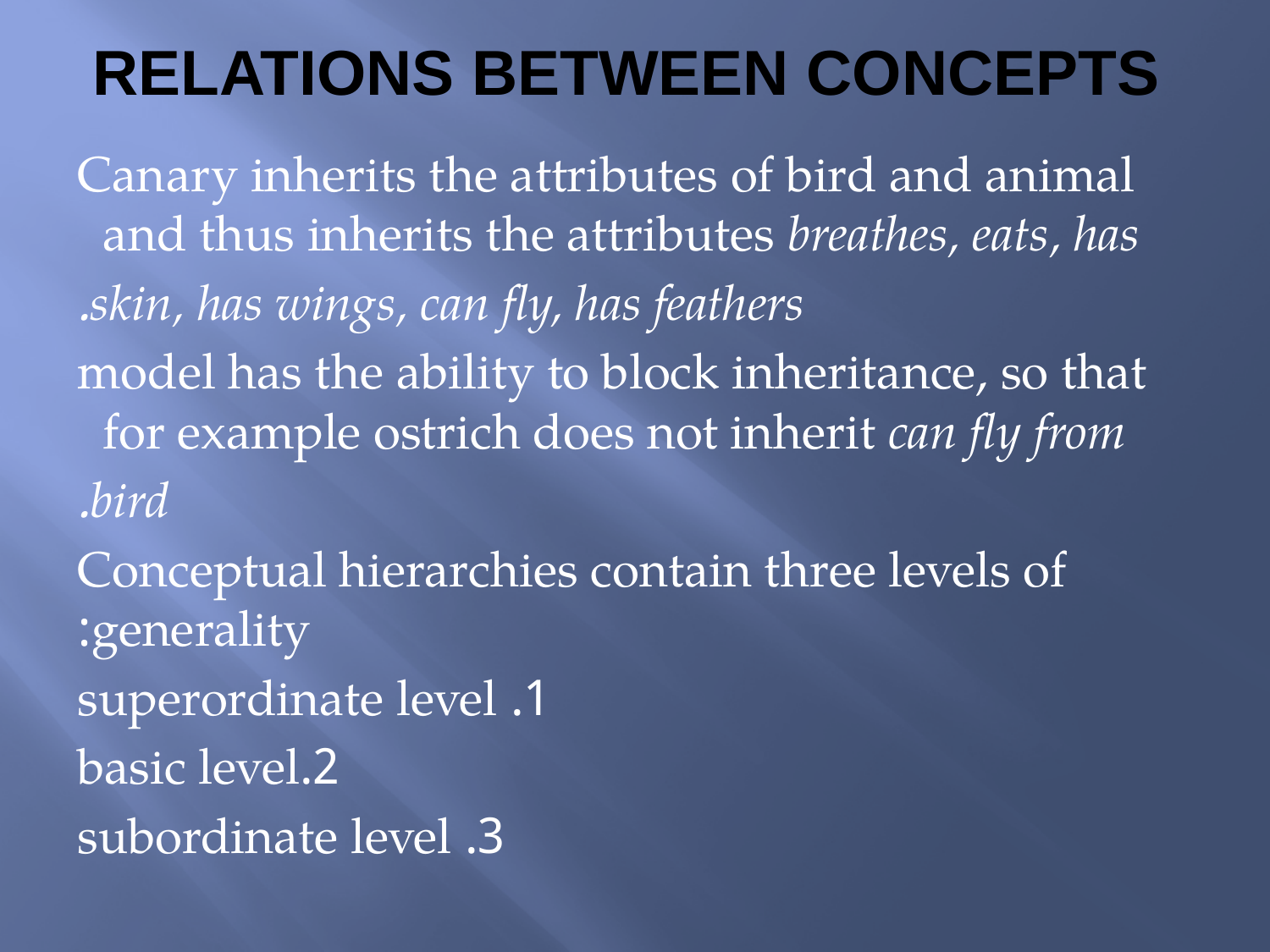

# Relations between concepts
Canary inherits the attributes of bird and animal and thus inherits the attributes breathes, eats, has
skin, has wings, can fly, has feathers.
model has the ability to block inheritance, so that for example ostrich does not inherit can fly from
bird.
Conceptual hierarchies contain three levels of generality:
1. superordinate level
2.basic level
3. subordinate level